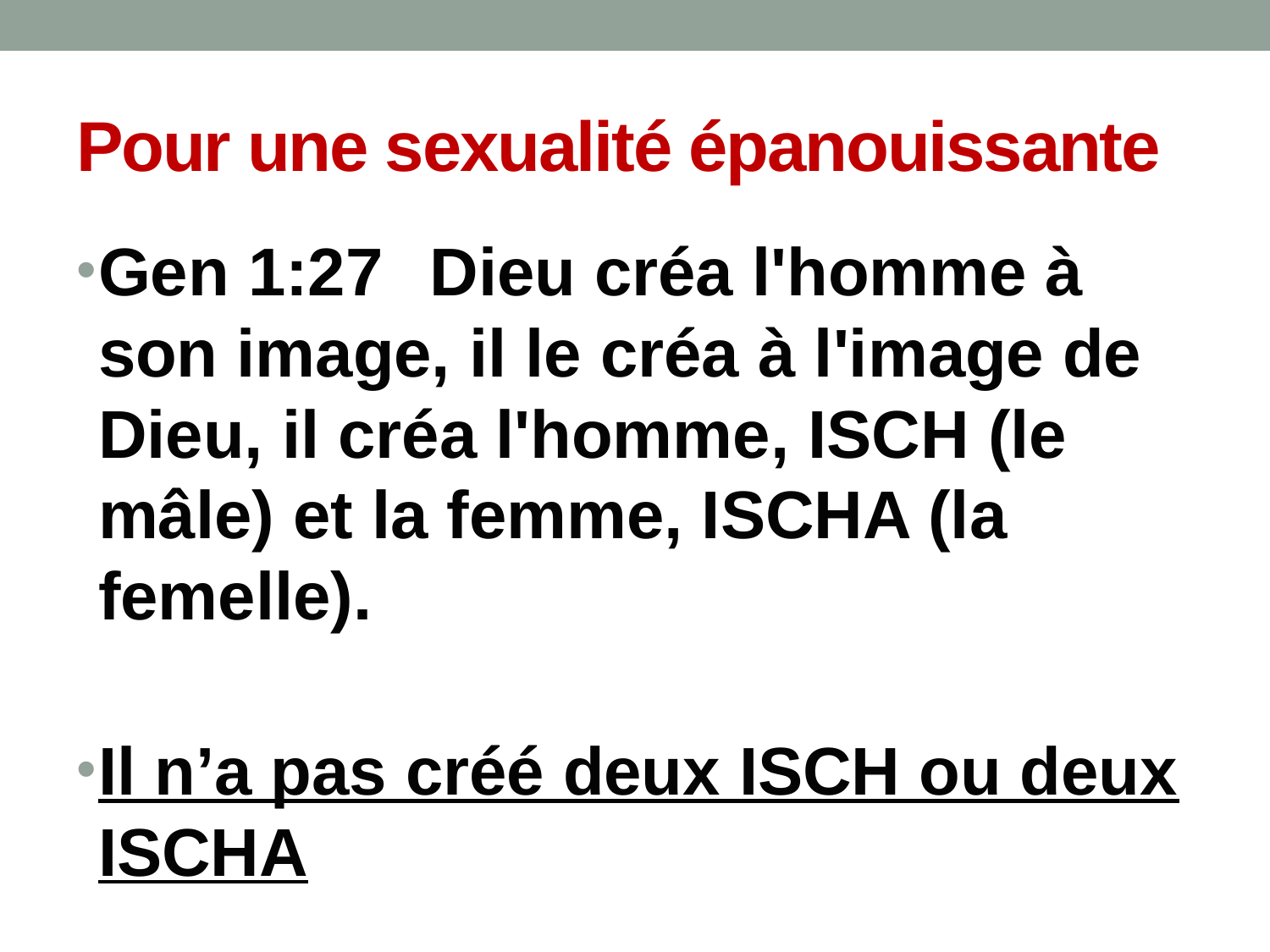

# Pour une sexualité épanouissante
Gen 1:27	Dieu créa l'homme à son image, il le créa à l'image de Dieu, il créa l'homme, ISCH (le mâle) et la femme, ISCHA (la femelle).
Il n’a pas créé deux ISCH ou deux ISCHA